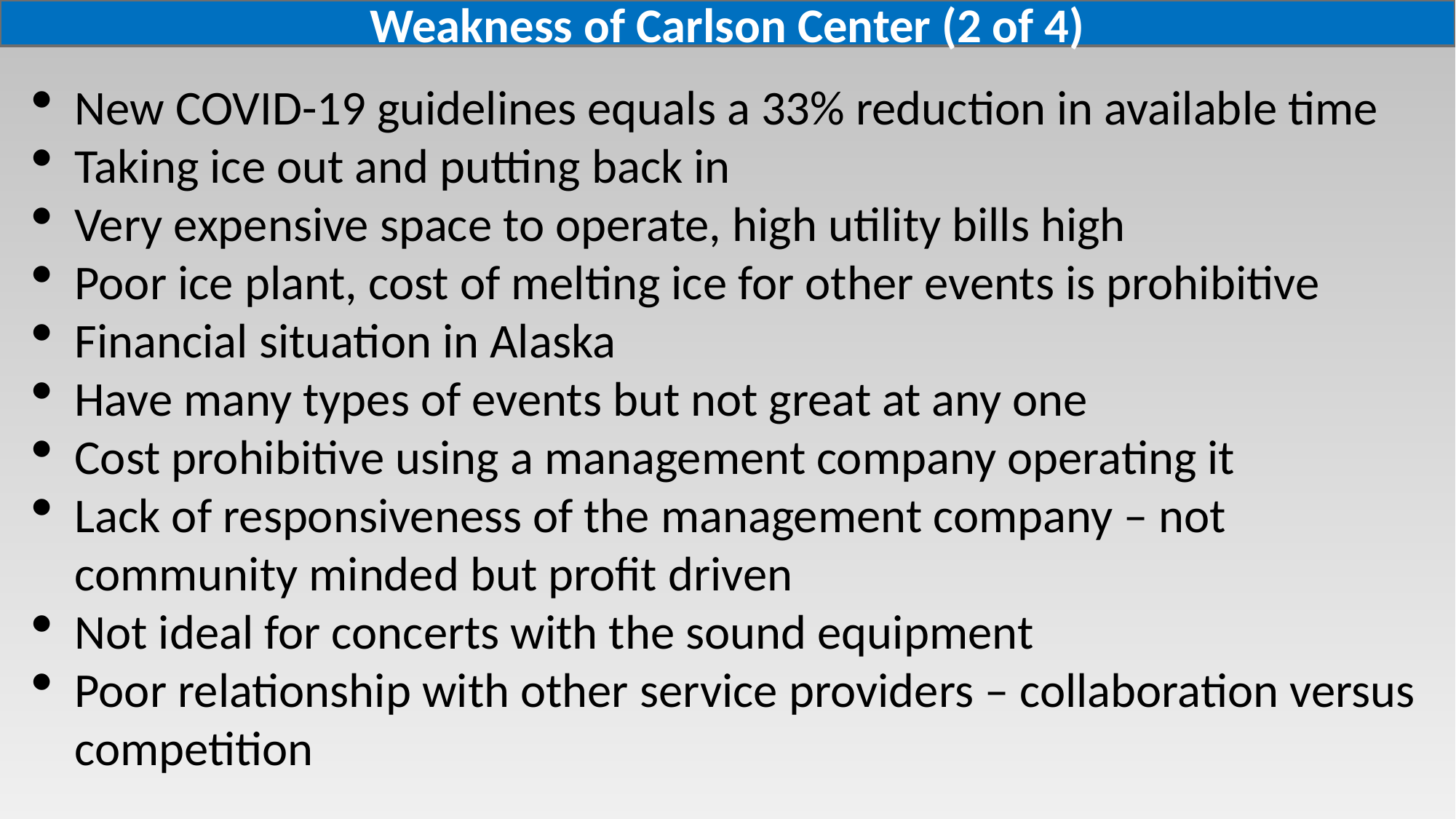

Weakness of Carlson Center (2 of 4)
New COVID-19 guidelines equals a 33% reduction in available time
Taking ice out and putting back in
Very expensive space to operate, high utility bills high
Poor ice plant, cost of melting ice for other events is prohibitive
Financial situation in Alaska
Have many types of events but not great at any one
Cost prohibitive using a management company operating it
Lack of responsiveness of the management company – not community minded but profit driven
Not ideal for concerts with the sound equipment
Poor relationship with other service providers – collaboration versus competition